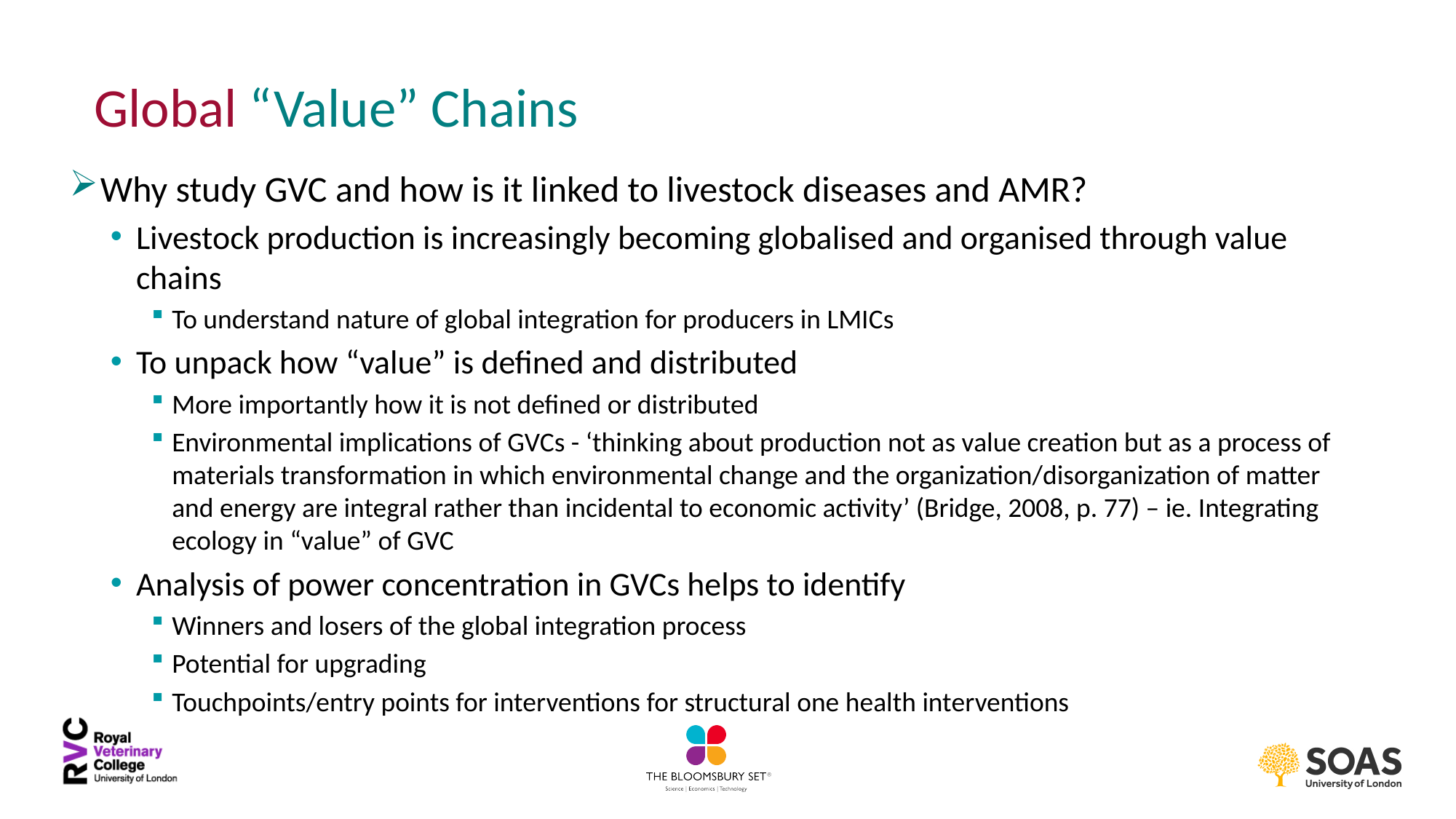

# Global “Value” Chains
Why study GVC and how is it linked to livestock diseases and AMR?
Livestock production is increasingly becoming globalised and organised through value chains
To understand nature of global integration for producers in LMICs
To unpack how “value” is defined and distributed
More importantly how it is not defined or distributed
Environmental implications of GVCs - ‘thinking about production not as value creation but as a process of materials transformation in which environmental change and the organization/disorganization of matter and energy are integral rather than incidental to economic activity’ (Bridge, 2008, p. 77) – ie. Integrating ecology in “value” of GVC
Analysis of power concentration in GVCs helps to identify
Winners and losers of the global integration process
Potential for upgrading
Touchpoints/entry points for interventions for structural one health interventions